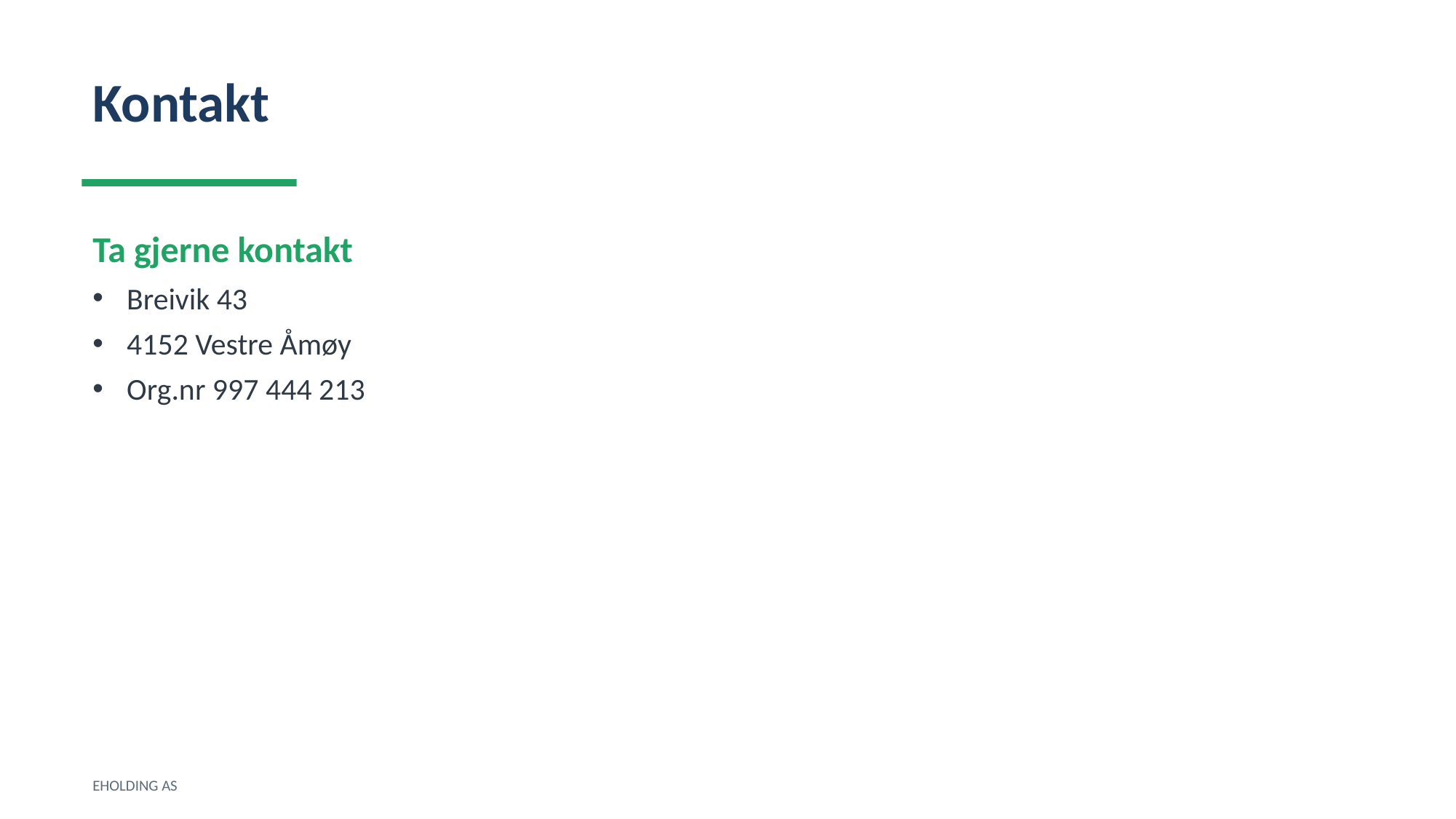

Kontakt

Ta gjerne kontakt
Breivik 43
4152 Vestre Åmøy
Org.nr 997 444 213
EHOLDING AS